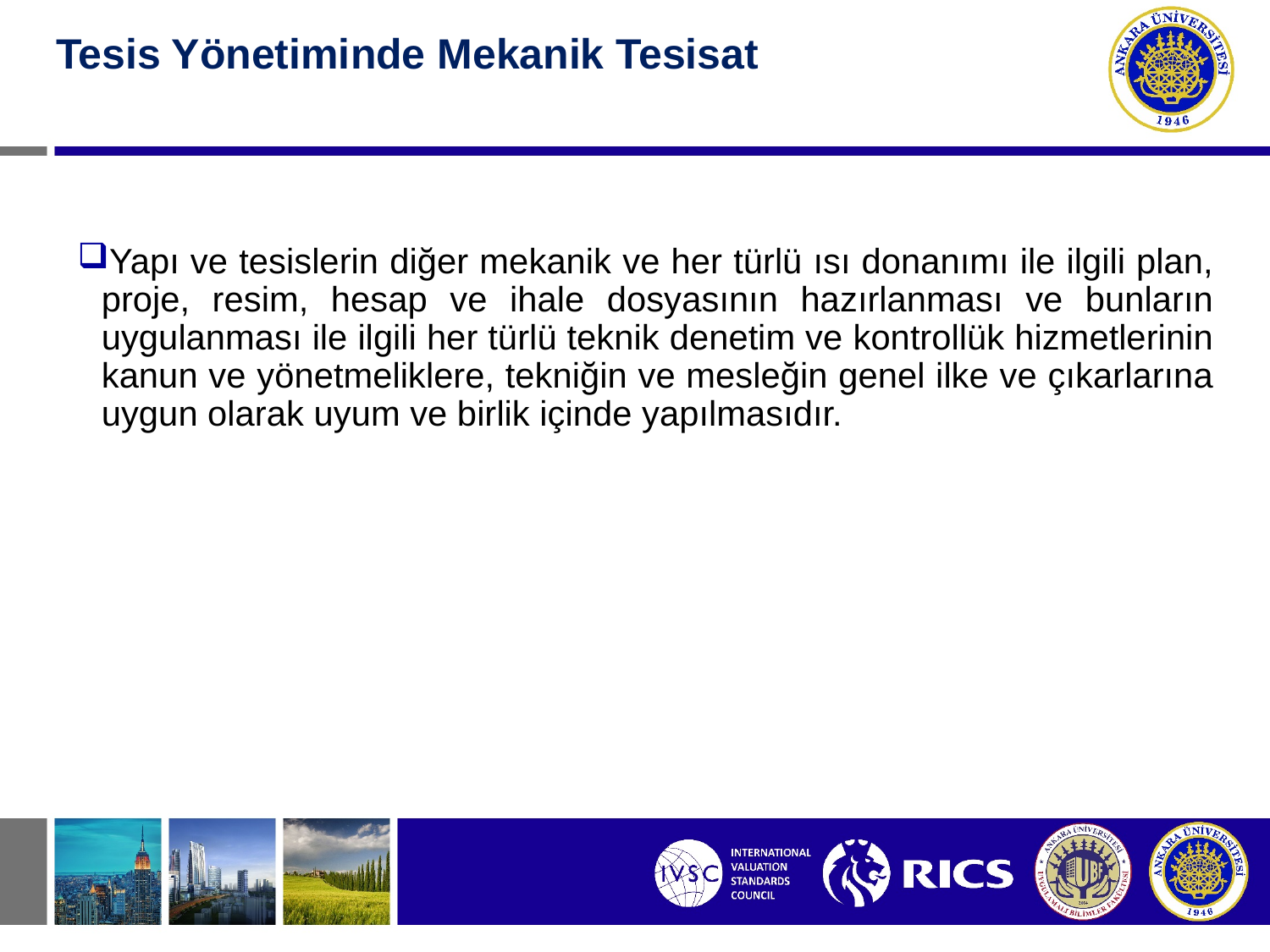

#
Tesis Yönetiminde Mekanik Tesisat
Yapı ve tesislerin diğer mekanik ve her türlü ısı donanımı ile ilgili plan, proje, resim, hesap ve ihale dosyasının hazırlanması ve bunların uygulanması ile ilgili her türlü teknik denetim ve kontrollük hizmetlerinin kanun ve yönetmeliklere, tekniğin ve mesleğin genel ilke ve çıkarlarına uygun olarak uyum ve birlik içinde yapılmasıdır.